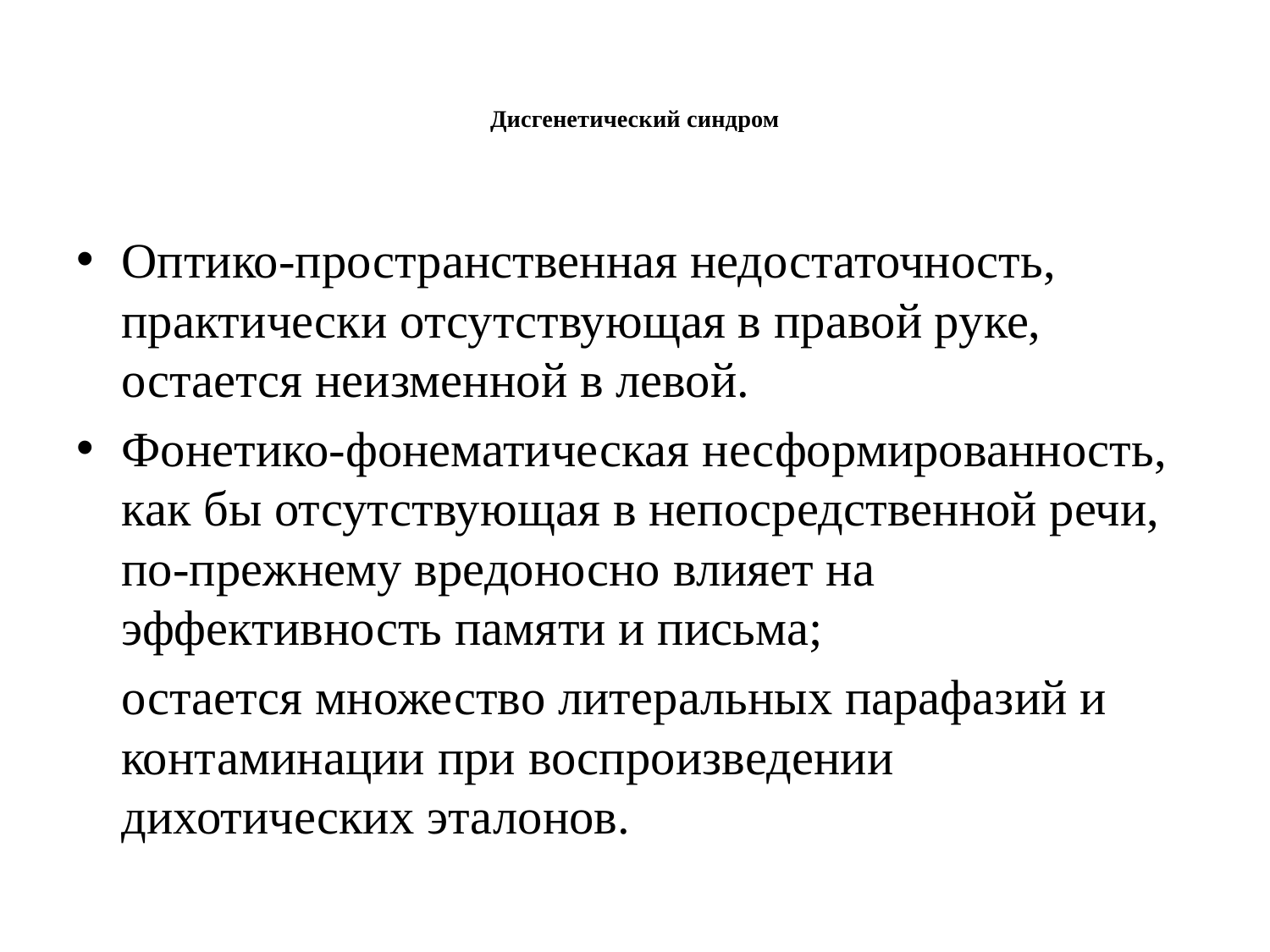

# Дисгенетический синдром
Оптико-пространственная недостаточность, практически отсутствующая в правой руке, остается неизменной в левой.
Фонетико-фонематическая несформированность, как бы отсутствующая в непосредственной речи, по-прежнему вредоносно влияет на эффективность памяти и письма;
остается множество литеральных парафазий и контаминации при воспроизведении дихотических эталонов.